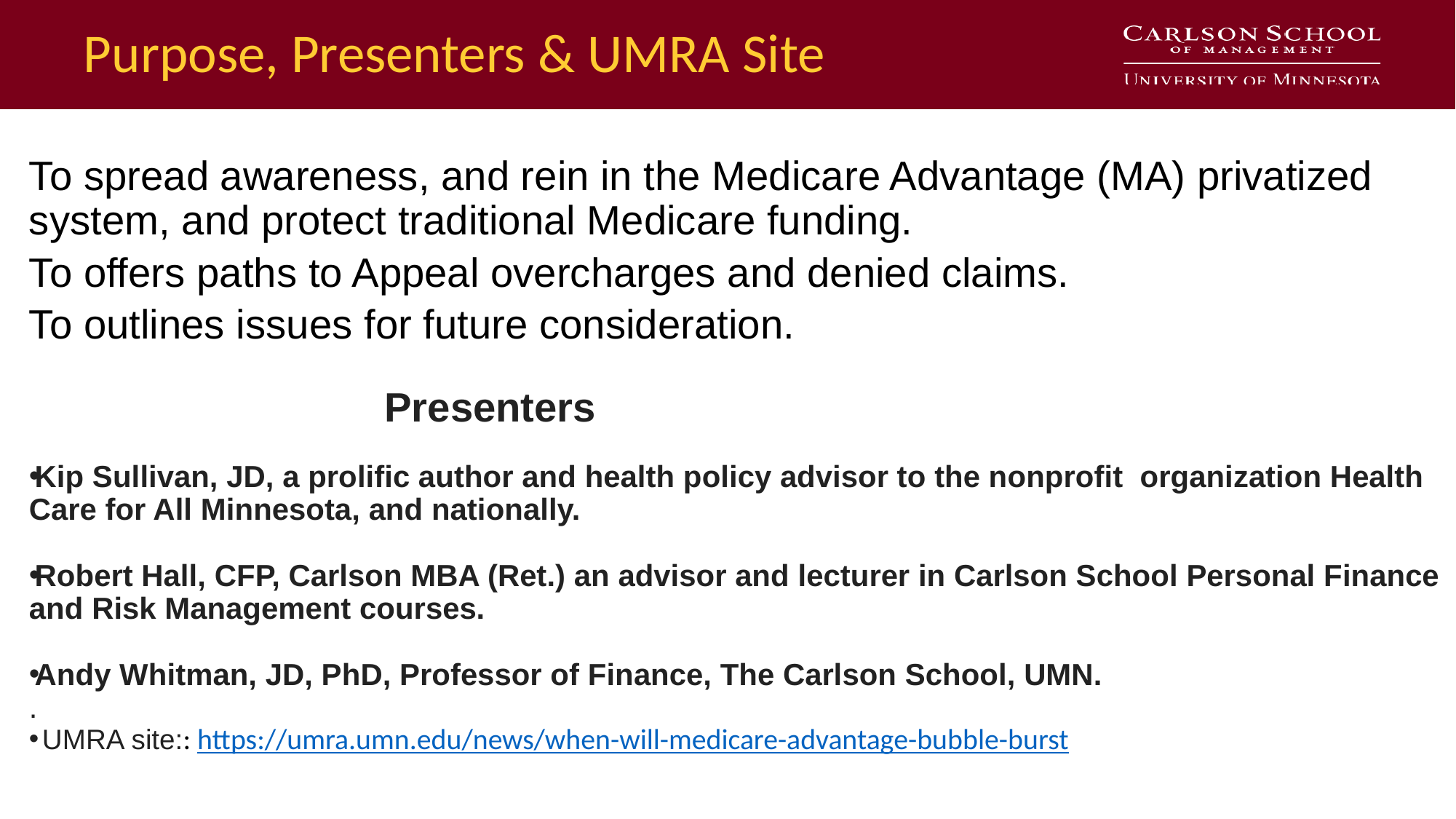

# Purpose, Presenters & UMRA Site
To spread awareness, and rein in the Medicare Advantage (MA) privatized system, and protect traditional Medicare funding.
To offers paths to Appeal overcharges and denied claims.
To outlines issues for future consideration.

                               Presenters

Kip Sullivan, JD, a prolific author and health policy advisor to the nonprofit  organization Health Care for All Minnesota, and nationally.

Robert Hall, CFP, Carlson MBA (Ret.) an advisor and lecturer in Carlson School Personal Finance and Risk Management courses.

Andy Whitman, JD, PhD, Professor of Finance, The Carlson School, UMN.
.
 UMRA site:: https://umra.umn.edu/news/when-will-medicare-advantage-bubble-burst